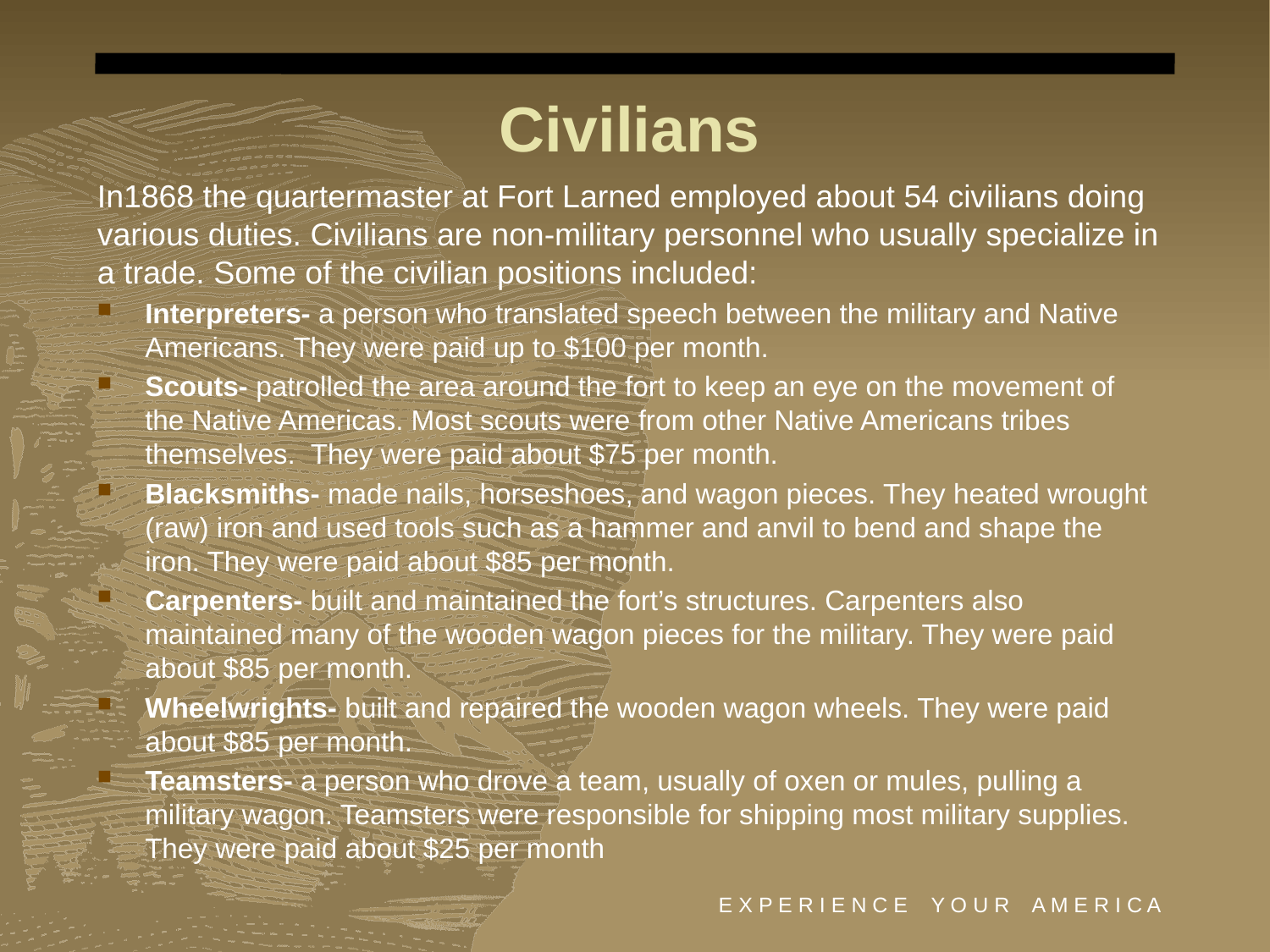

# Civilians
In1868 the quartermaster at Fort Larned employed about 54 civilians doing various duties. Civilians are non-military personnel who usually specialize in a trade. Some of the civilian positions included:
Interpreters- a person who translated speech between the military and Native Americans. They were paid up to $100 per month.
Scouts- patrolled the area around the fort to keep an eye on the movement of the Native Americas. Most scouts were from other Native Americans tribes themselves.  They were paid about $75 per month.
Blacksmiths- made nails, horseshoes, and wagon pieces. They heated wrought (raw) iron and used tools such as a hammer and anvil to bend and shape the iron. They were paid about $85 per month.
Carpenters- built and maintained the fort’s structures. Carpenters also maintained many of the wooden wagon pieces for the military. They were paid about $85 per month.
Wheelwrights- built and repaired the wooden wagon wheels. They were paid about $85 per month.
Teamsters- a person who drove a team, usually of oxen or mules, pulling a military wagon. Teamsters were responsible for shipping most military supplies. They were paid about $25 per month

E X P E R I E N C E    Y O U R    A M E R I C A